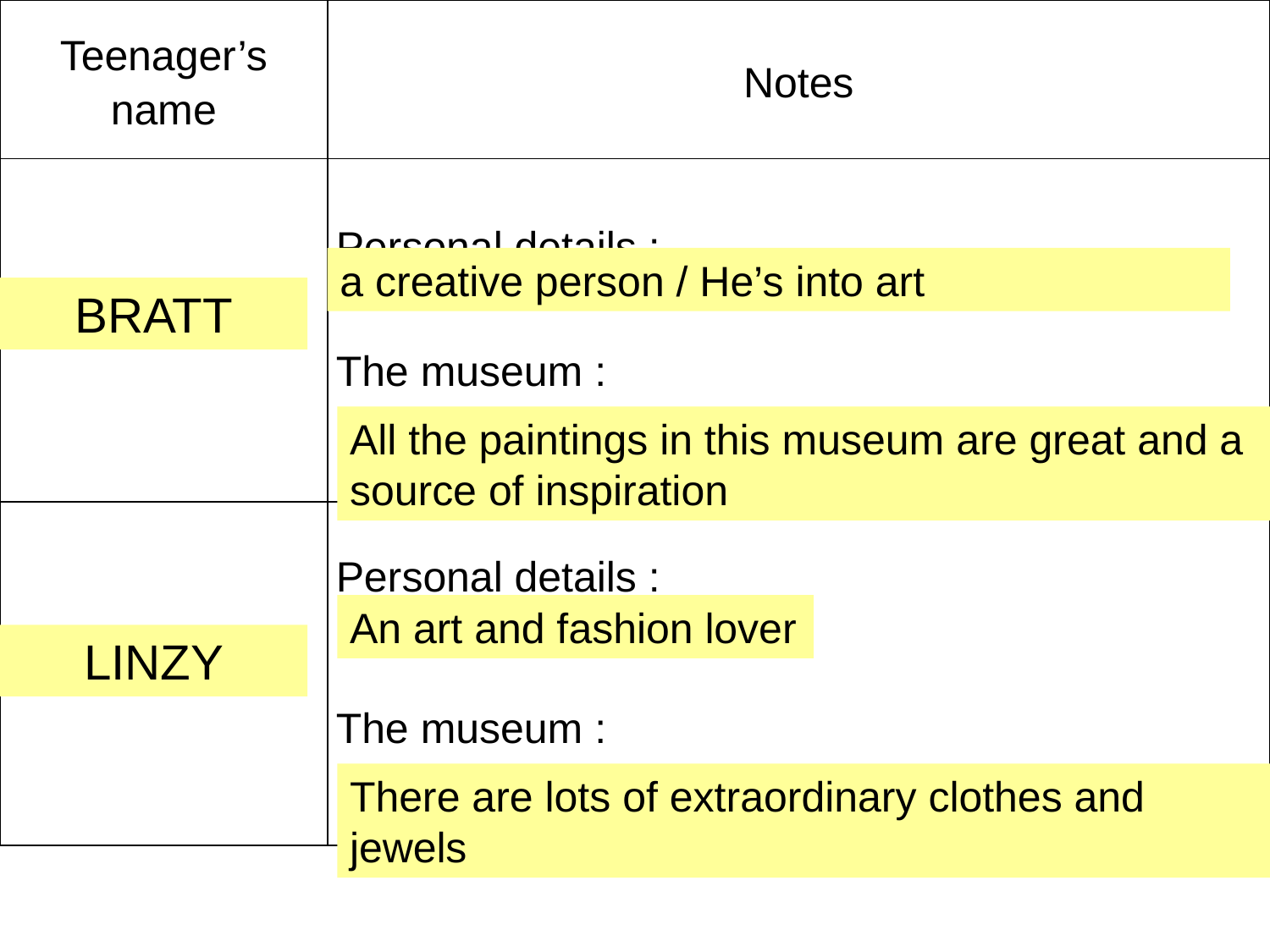

| Teenager’s name | Notes |
| --- | --- |
| ………………… | Personal details : The museum : |
| ………………… | Personal details : The museum : |
a creative person / He’s into art
BRATT
All the paintings in this museum are great and a source of inspiration
An art and fashion lover
LINZY
There are lots of extraordinary clothes and jewels